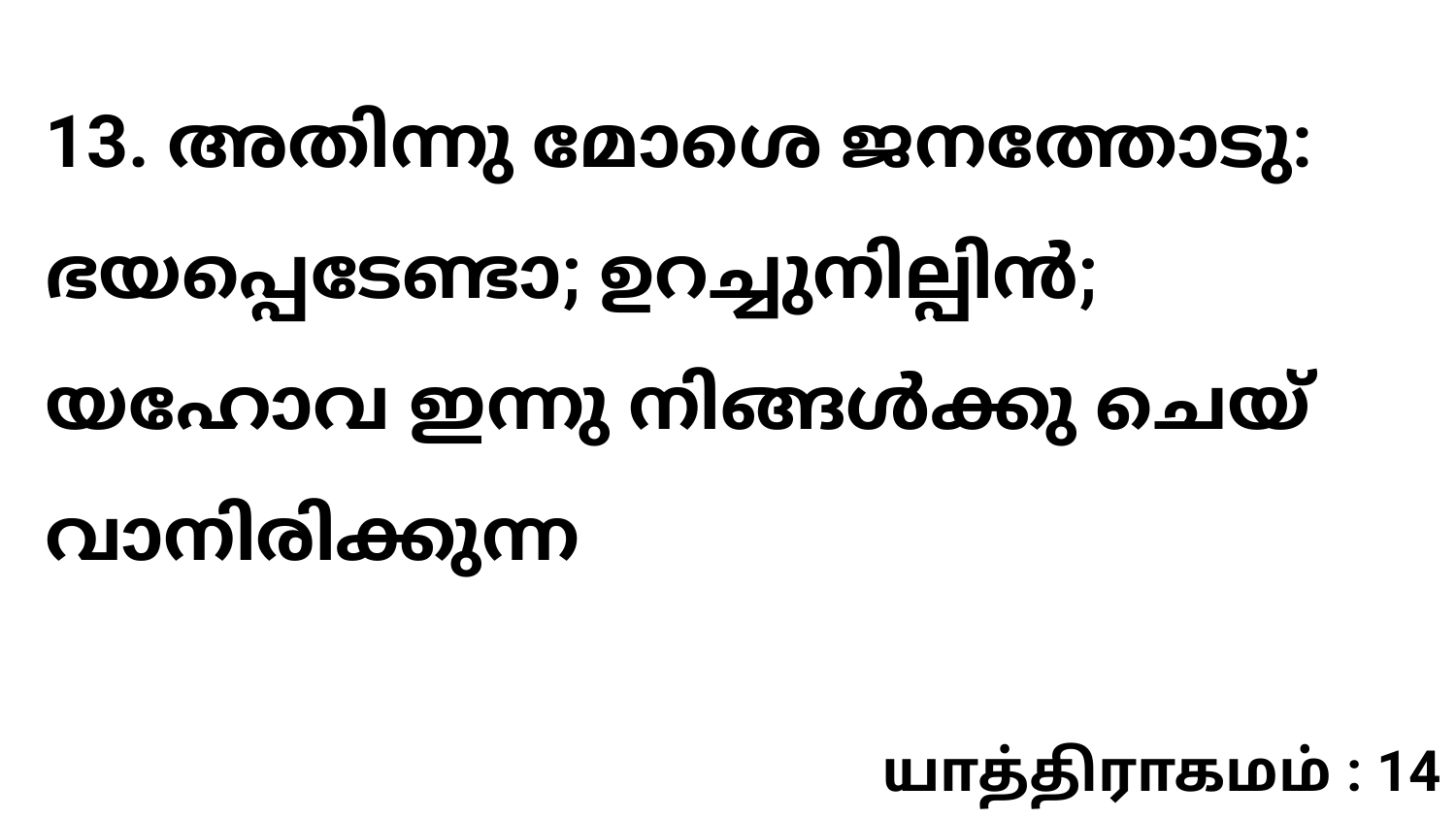

13. അതിന്നു മോശെ ജനത്തോടു: ഭയപ്പെടേണ്ടാ; ഉറച്ചുനില്പിൻ; യഹോവ ഇന്നു നിങ്ങൾക്കു ചെയ്‍വാനിരിക്കുന്ന
யாத்திராகமம் : 14